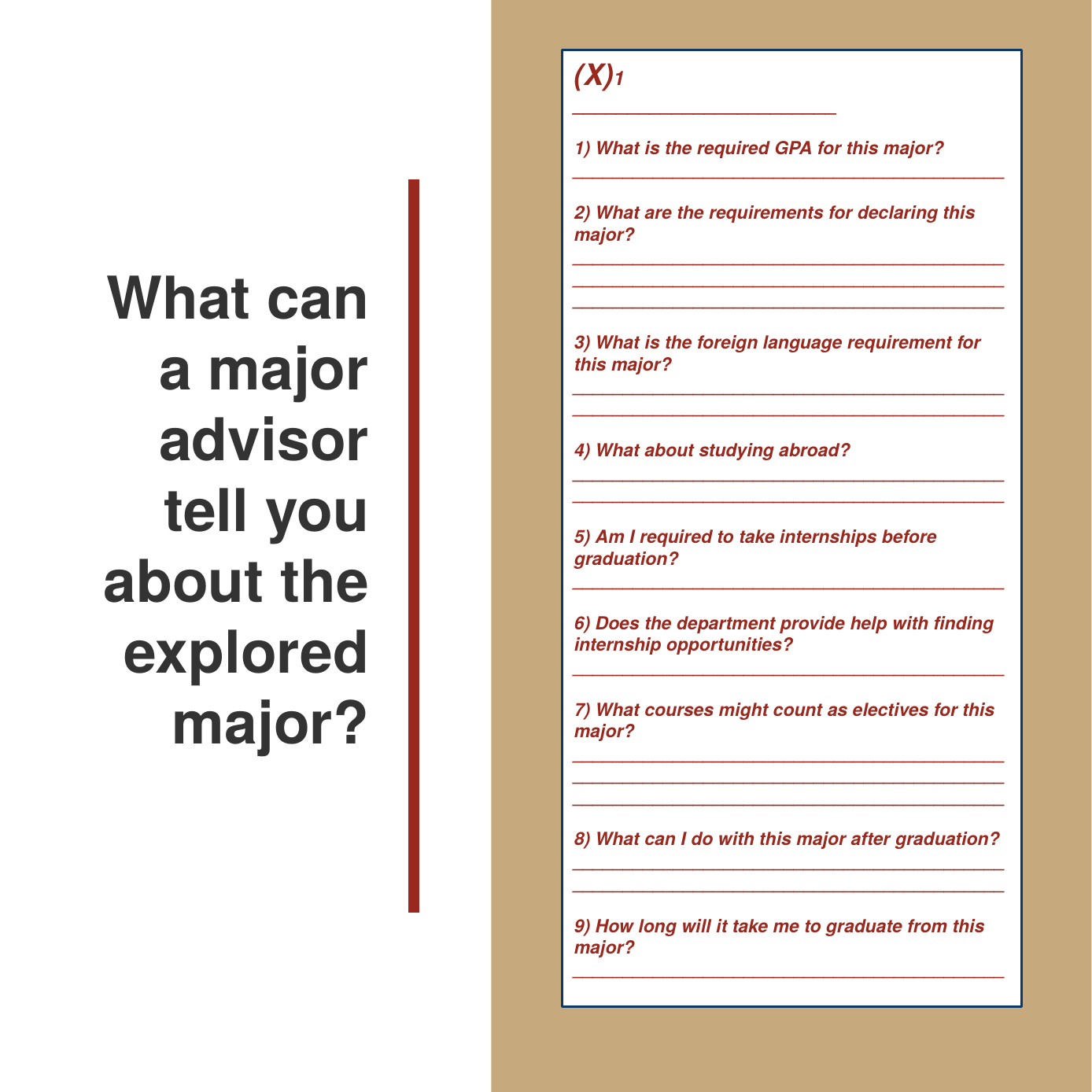

54
(X)1
________________________

1) What is the required GPA for this major?
___________________________________________

2) What are the requirements for declaring this major?
_________________________________________________________________________________________________________________________________

3) What is the foreign language requirement for this major?
______________________________________________________________________________________

4) What about studying abroad?
______________________________________________________________________________________

5) Am I required to take internships before graduation?
___________________________________________

6) Does the department provide help with finding internship opportunities?
___________________________________________

7) What courses might count as electives for this major?
_________________________________________________________________________________________________________________________________

8) What can I do with this major after graduation?
______________________________________________________________________________________

9) How long will it take me to graduate from this major?
___________________________________________

What can a major advisor tell you about the explored major?